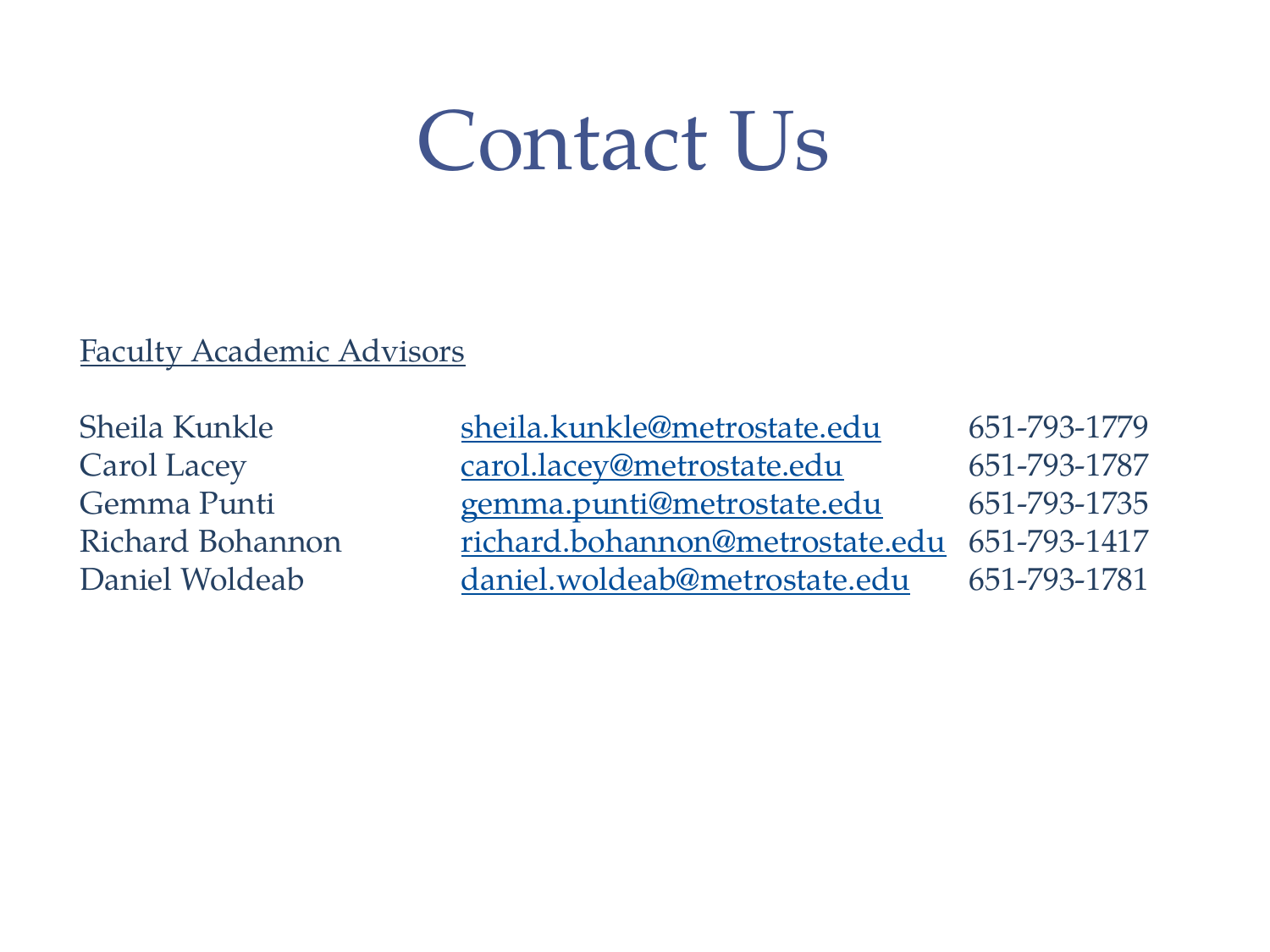

# Contact Us

Faculty Academic Advisors

Sheila Kunkle		sheila.kunkle@metrostate.edu 	651-793-1779
Carol Lacey		carol.lacey@metrostate.edu 	651-793-1787
Gemma Punti		gemma.punti@metrostate.edu 	651-793-1735
Richard Bohannon	richard.bohannon@metrostate.edu 	651-793-1417
Daniel Woldeab		daniel.woldeab@metrostate.edu 	651-793-1781